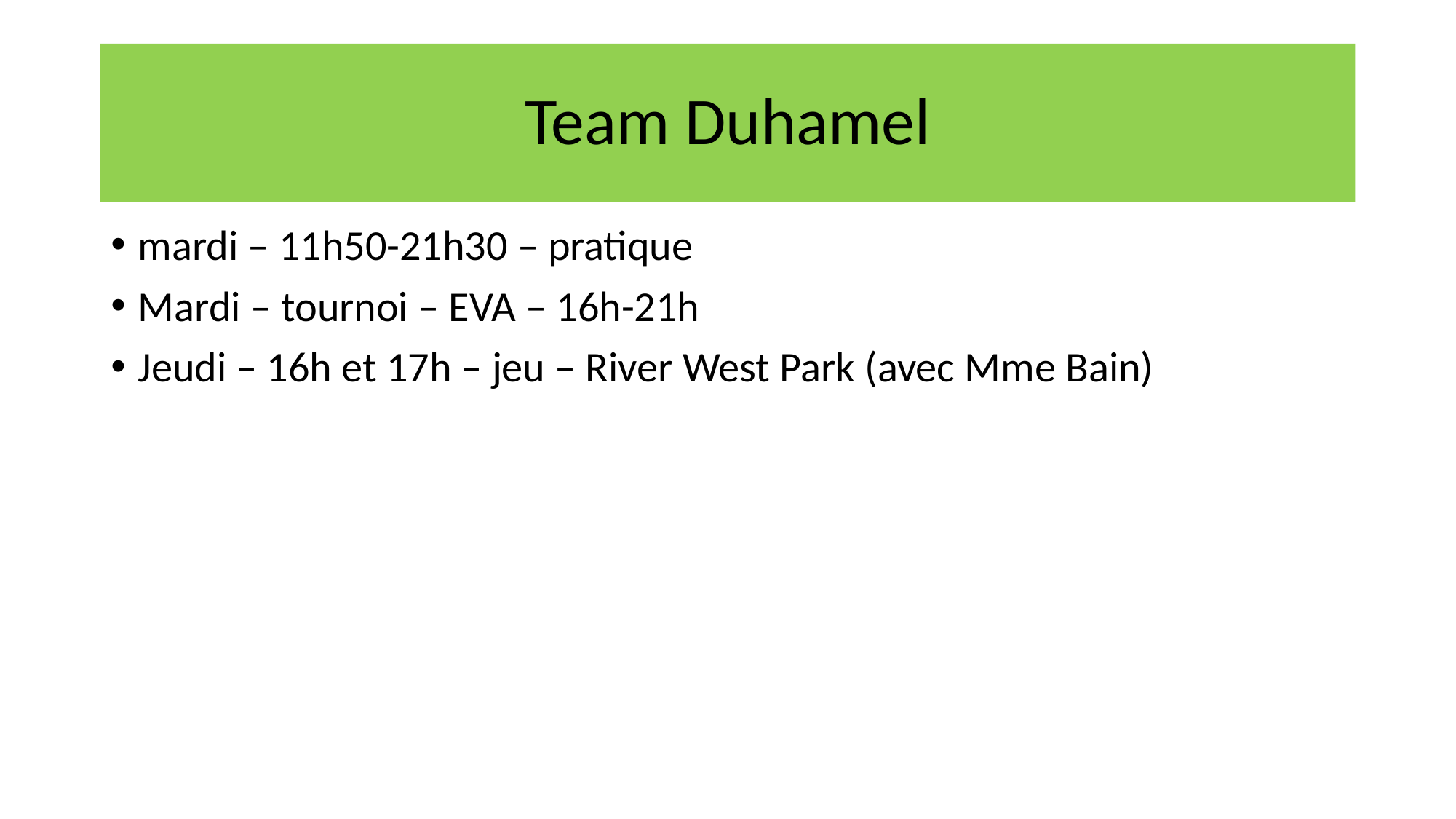

# Team Duhamel
mardi – 11h50-21h30 – pratique
Mardi – tournoi – EVA – 16h-21h
Jeudi – 16h et 17h – jeu – River West Park (avec Mme Bain)